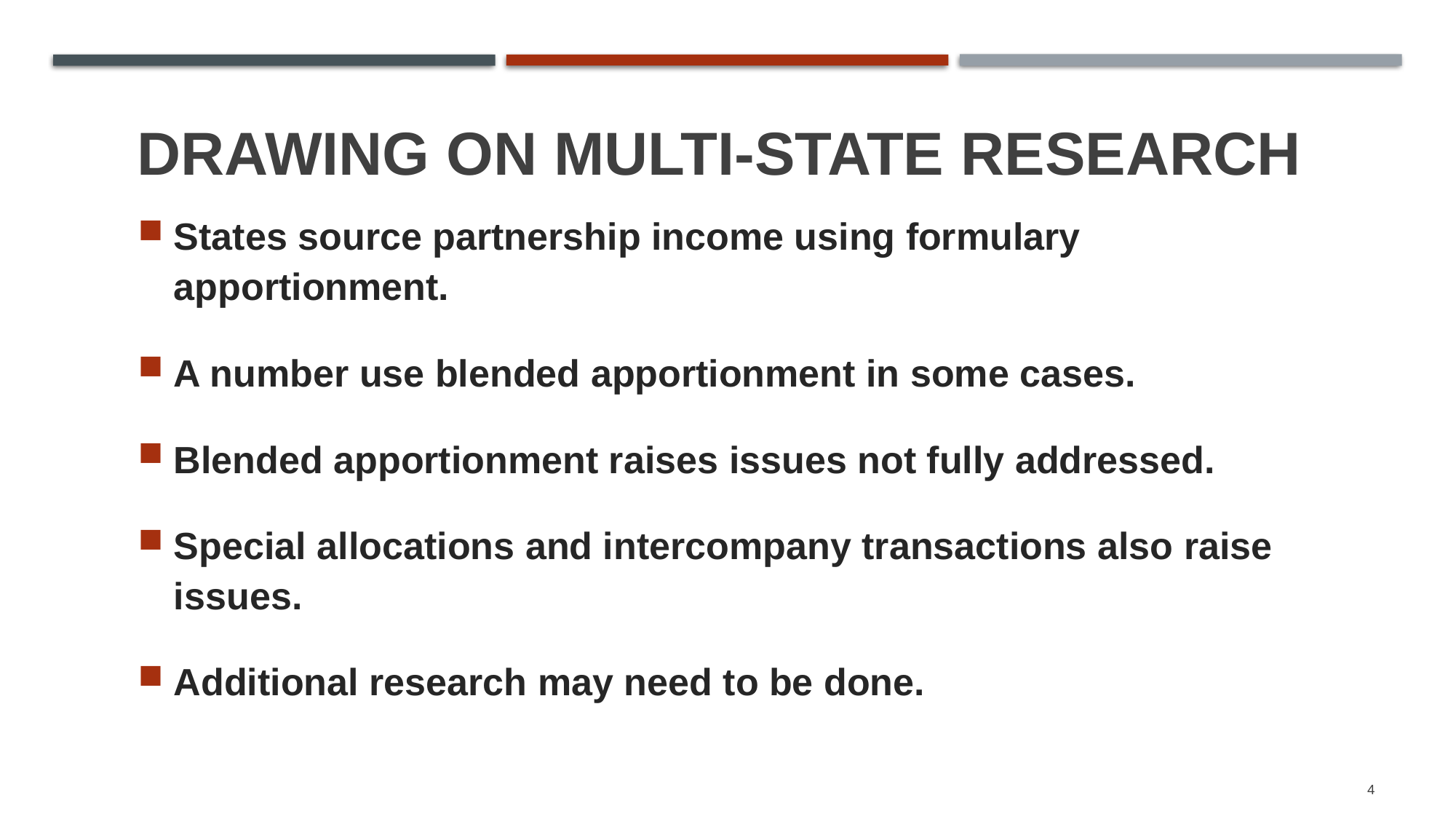

# Drawing on multi-state Research
States source partnership income using formulary apportionment.
A number use blended apportionment in some cases.
Blended apportionment raises issues not fully addressed.
Special allocations and intercompany transactions also raise issues.
Additional research may need to be done.

4